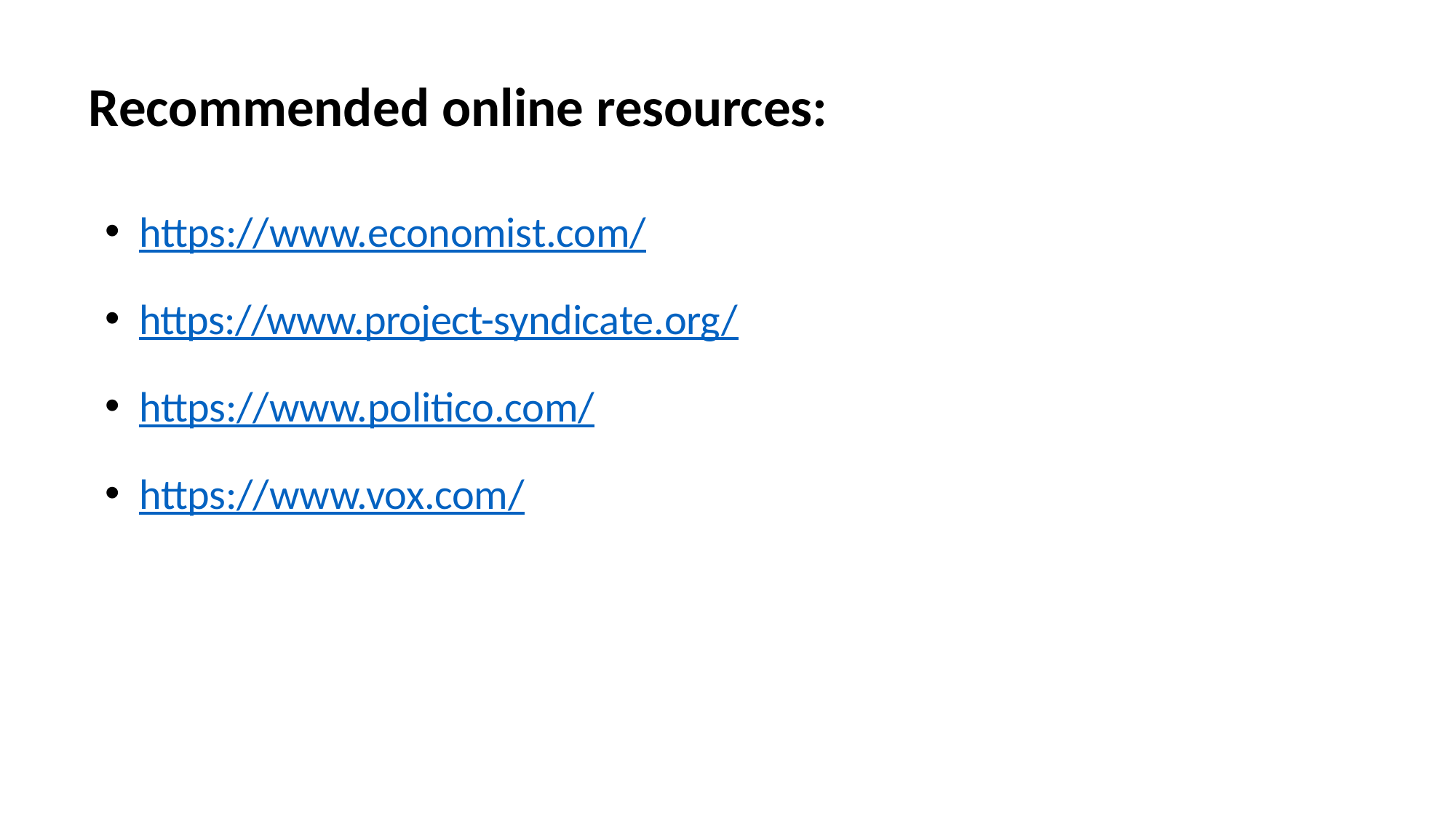

# Recommended online resources:
https://www.economist.com/
https://www.project-syndicate.org/
https://www.politico.com/
https://www.vox.com/